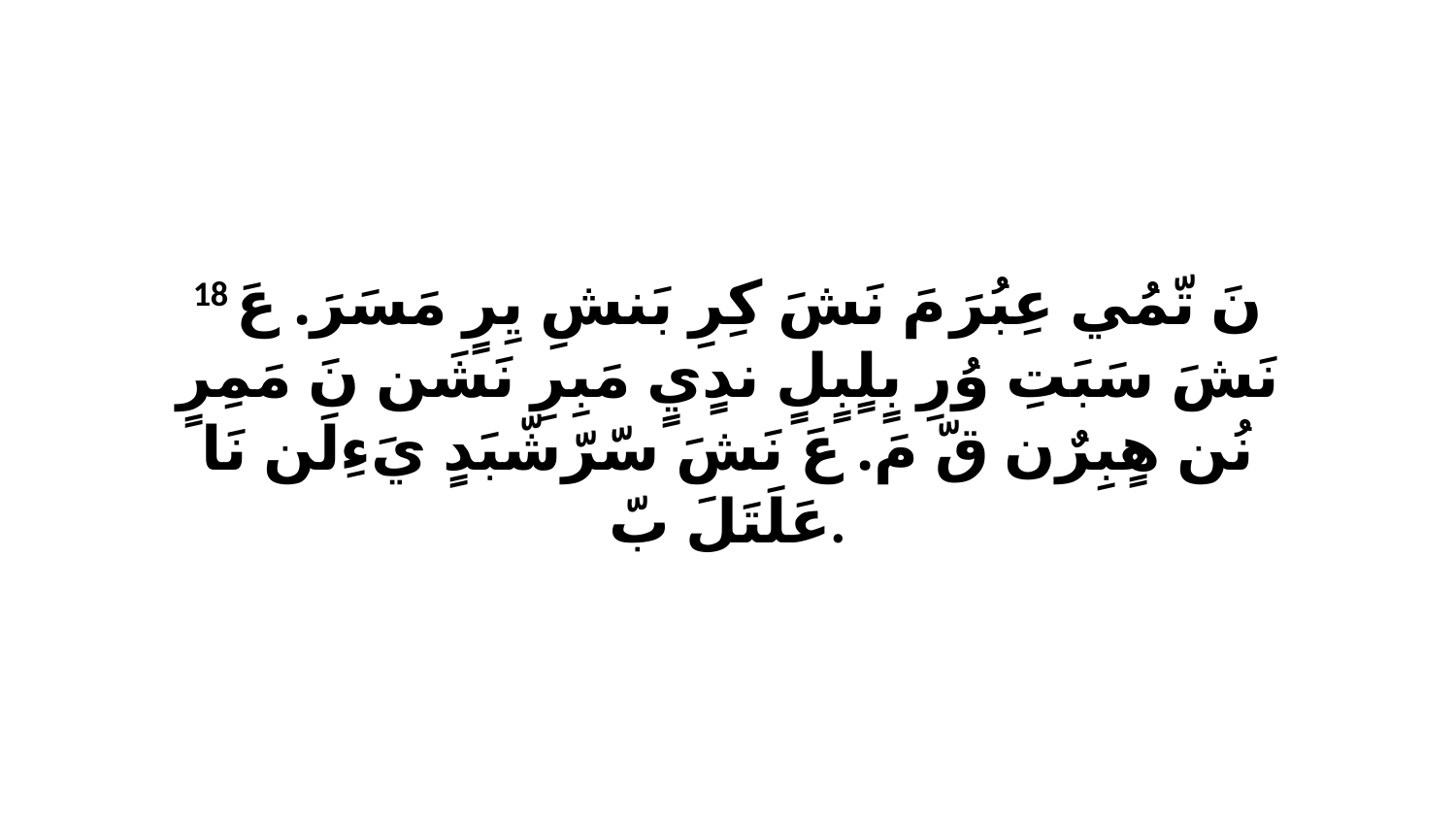

18 نَ تّمُي عِبُرَ مَ نَشَ كِرِ بَنشِ يِرٍ مَسَرَ. عَ نَشَ سَبَتِ وُرِ بٍلٍبٍلٍ ندٍيٍ مَبِرِ نَشَن نَ مَمِرٍ نُن هٍبِرٌن قّ مَ. عَ نَشَ سّرّشّبَدٍ يَءِلَن نَا عَلَتَلَ بّ.